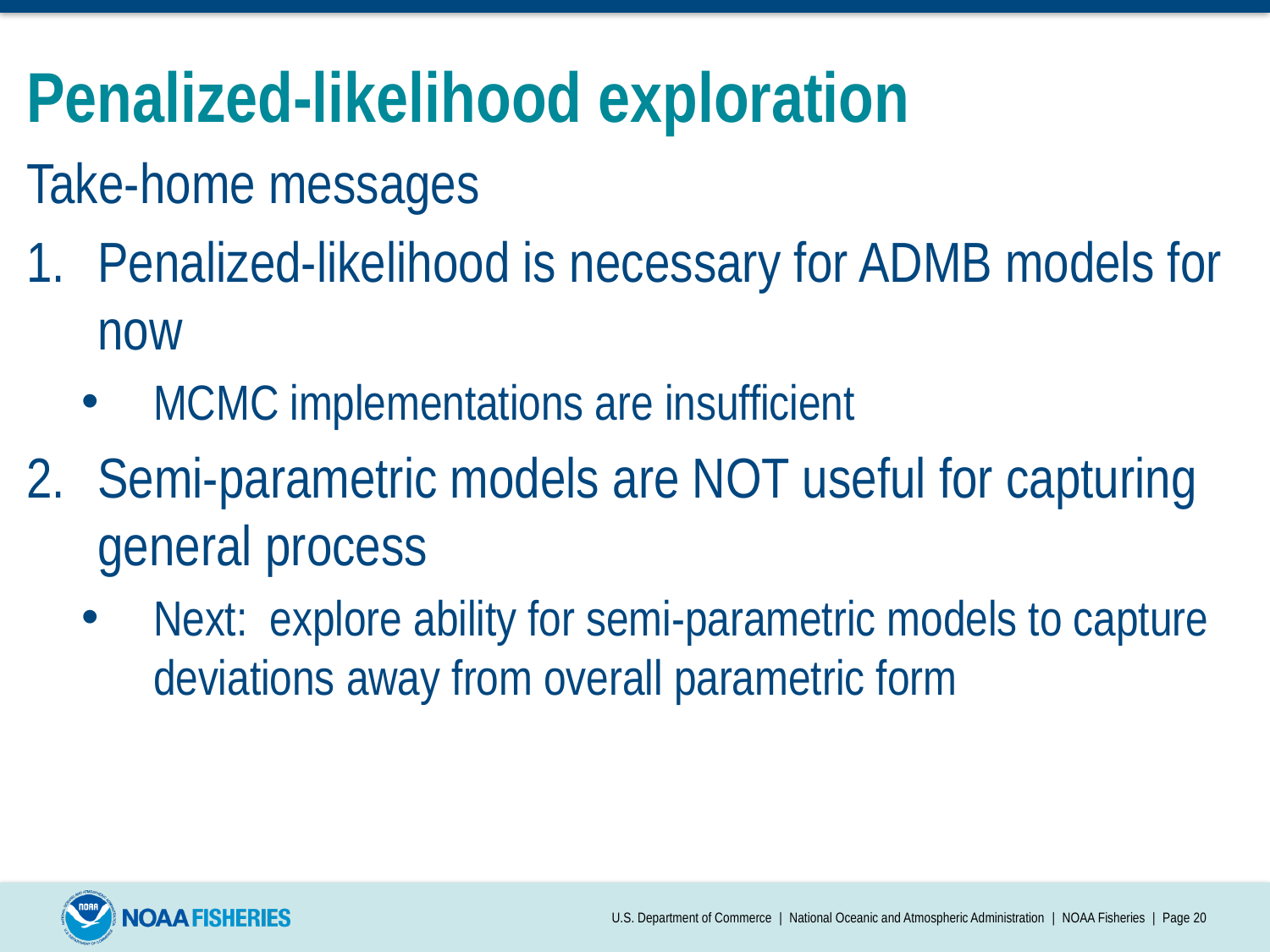

# Penalized-likelihood exploration
Take-home messages
Penalized-likelihood is necessary for ADMB models for now
MCMC implementations are insufficient
Semi-parametric models are NOT useful for capturing general process
Next:  explore ability for semi-parametric models to capture deviations away from overall parametric form
U.S. Department of Commerce | National Oceanic and Atmospheric Administration | NOAA Fisheries | Page 20